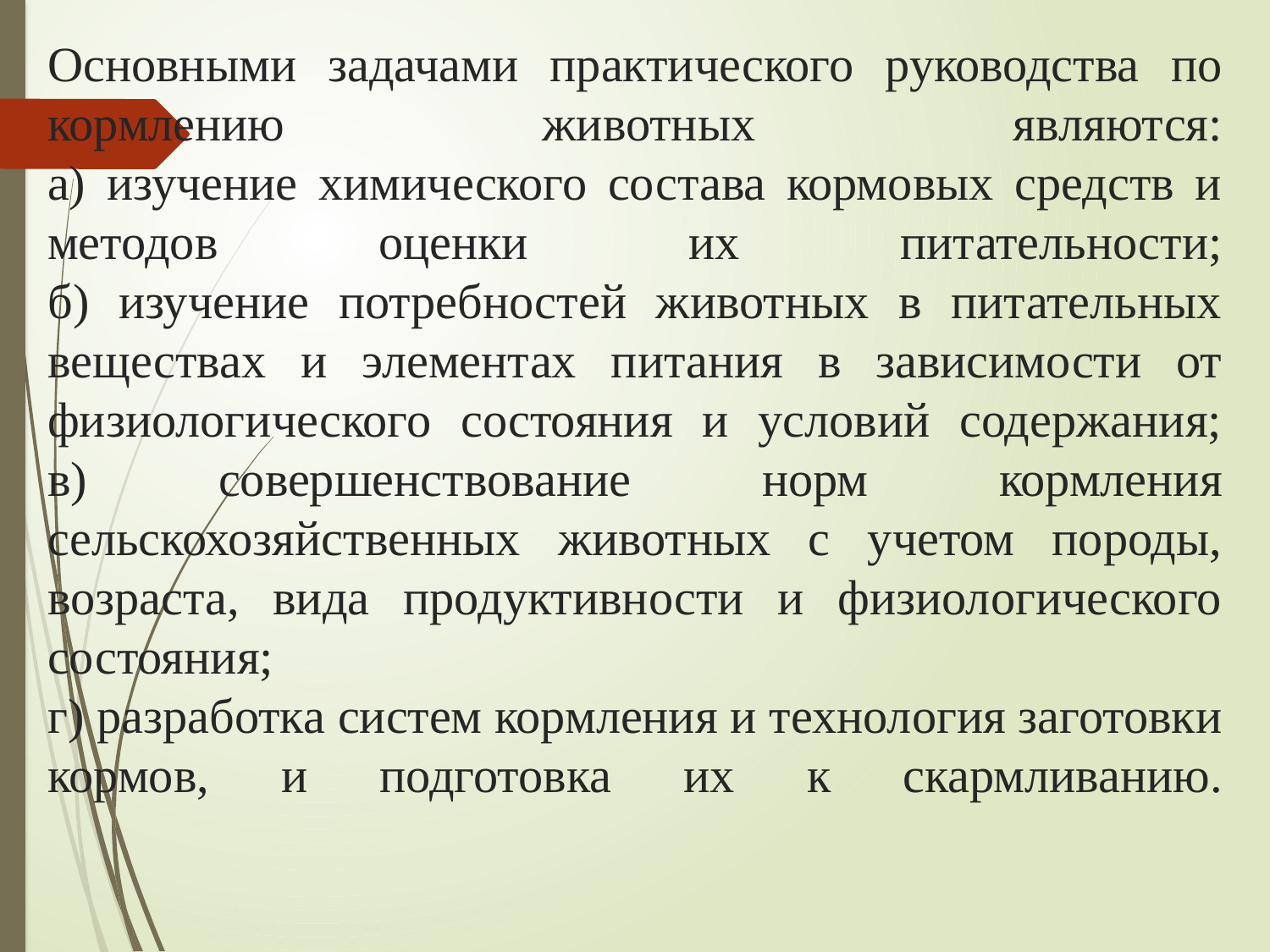

# Основными задачами практического руководства по кормлению животных являются: а) изучение химического состава кормовых средств и методов оценки их питательности; б) изучение потребностей животных в питательных веществах и элементах питания в зависимости от физиологического состояния и условий содержания; в) совершенствование норм кормления сельскохозяйственных животных с учетом породы, возраста, вида продуктивности и физиологического состояния; г) разработка систем кормления и технология заготовки кормов, и подготовка их к скармливанию.